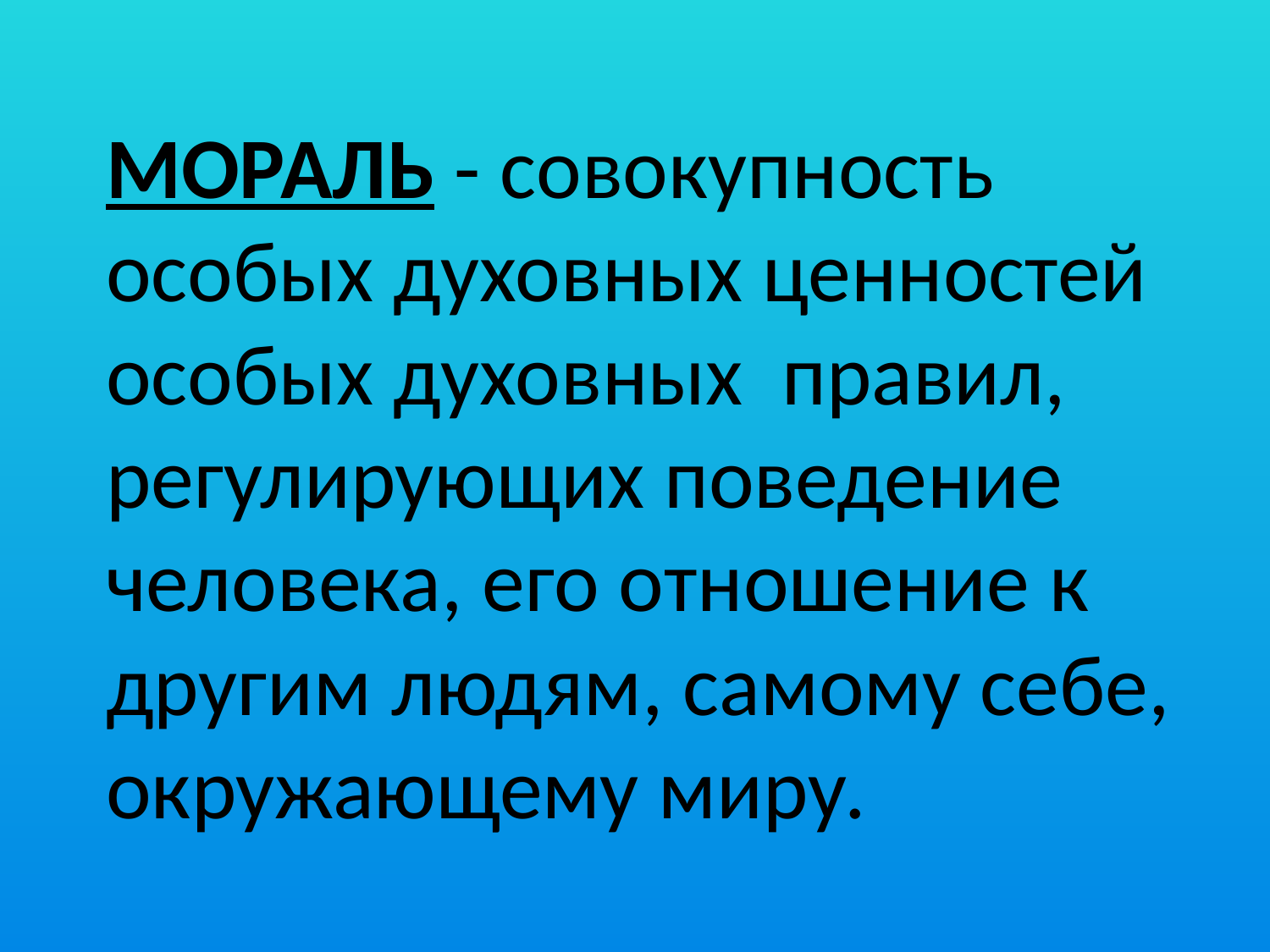

МОРАЛЬ - совокупность особых духовных ценностей особых духовных  правил, регулирующих поведение человека, его отношение к другим людям, самому себе, окружающему миру.